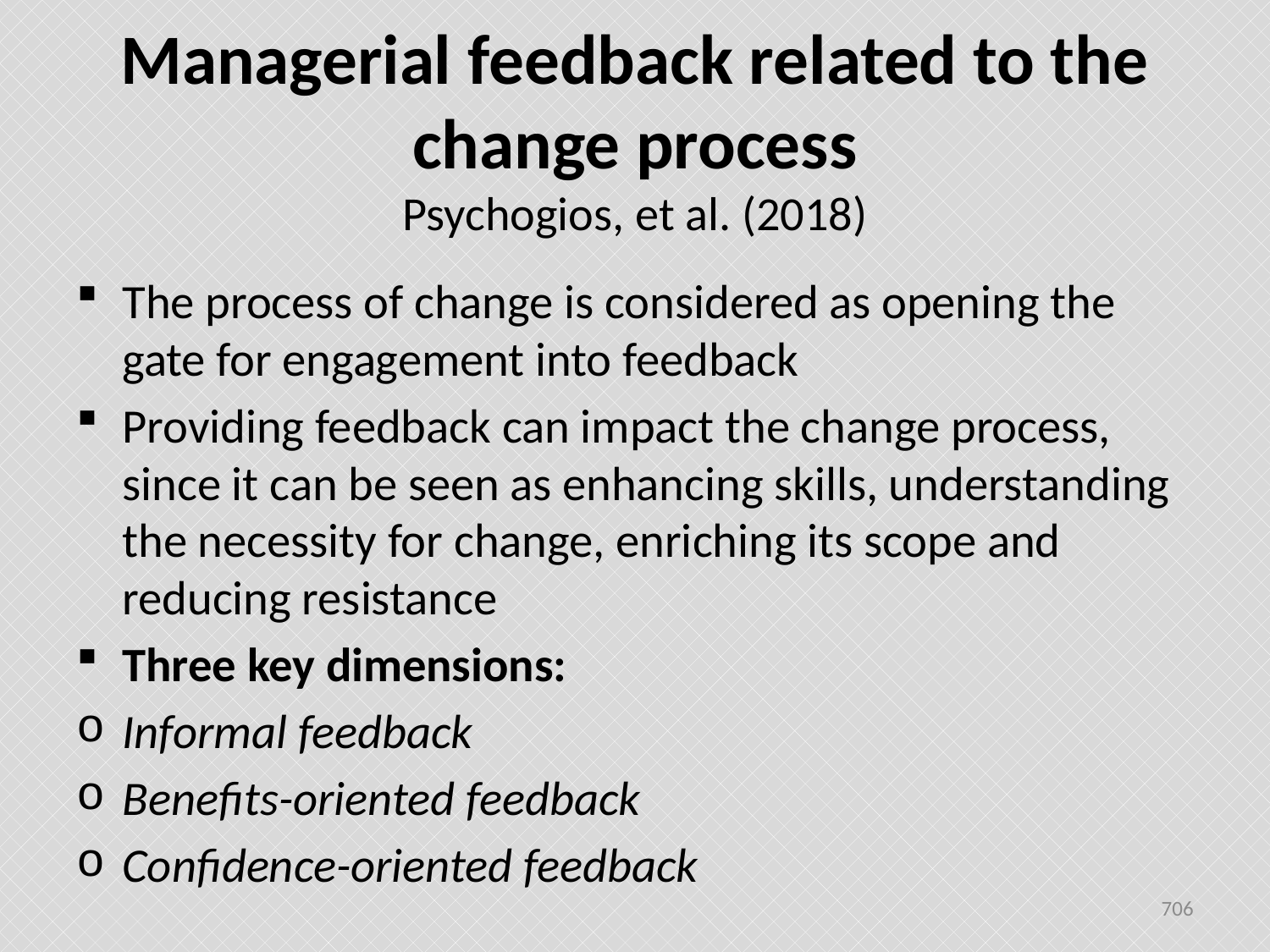

# Managerial feedback related to the change process Psychogios, et al. (2018)
The process of change is considered as opening the gate for engagement into feedback
Providing feedback can impact the change process, since it can be seen as enhancing skills, understanding the necessity for change, enriching its scope and reducing resistance
Three key dimensions:
Informal feedback
Benefits-oriented feedback
Confidence-oriented feedback
706